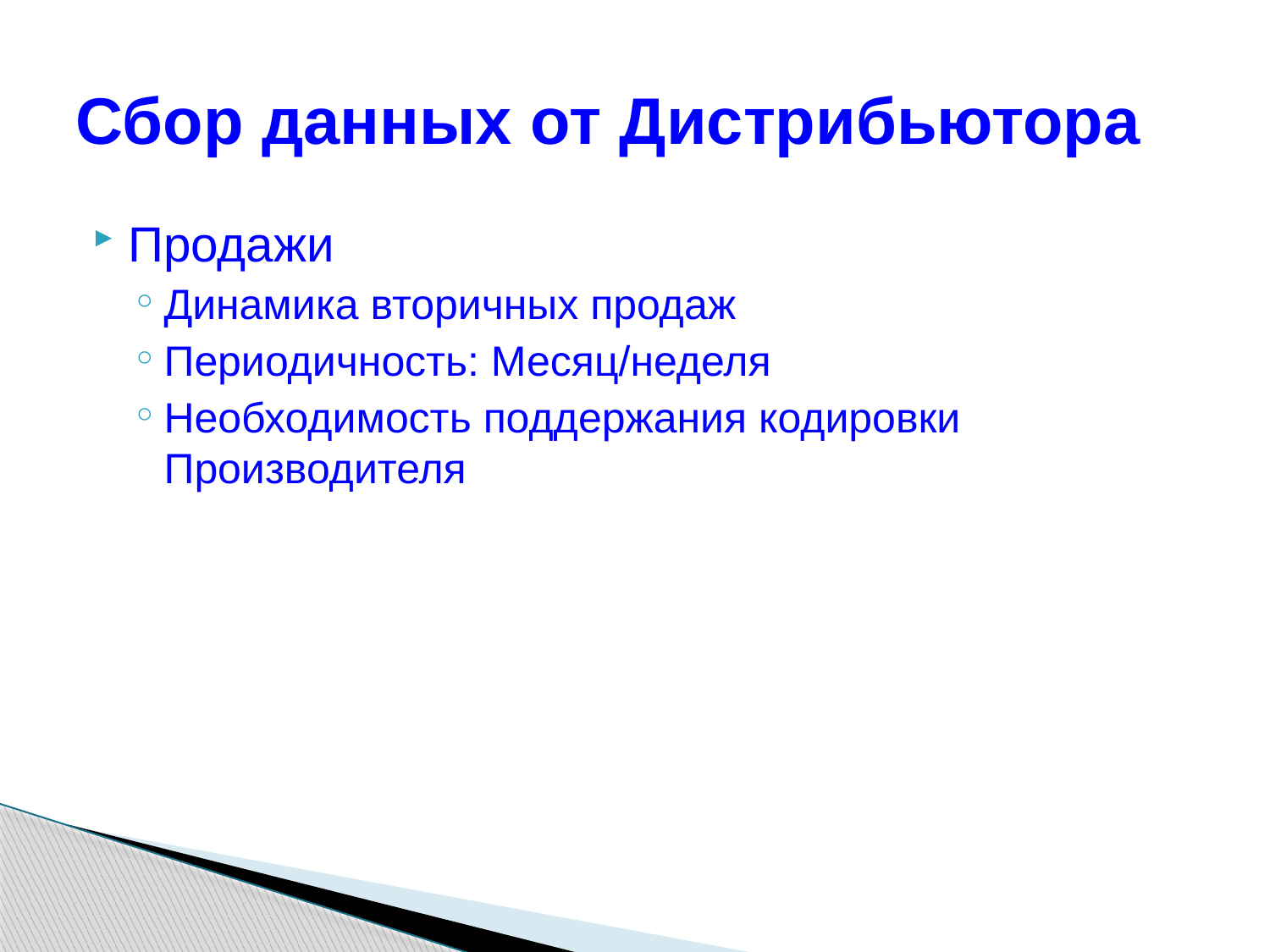

# Сбор данных от Дистрибьютора
Продажи
Динамика вторичных продаж
Периодичность: Месяц/неделя
Необходимость поддержания кодировки Производителя